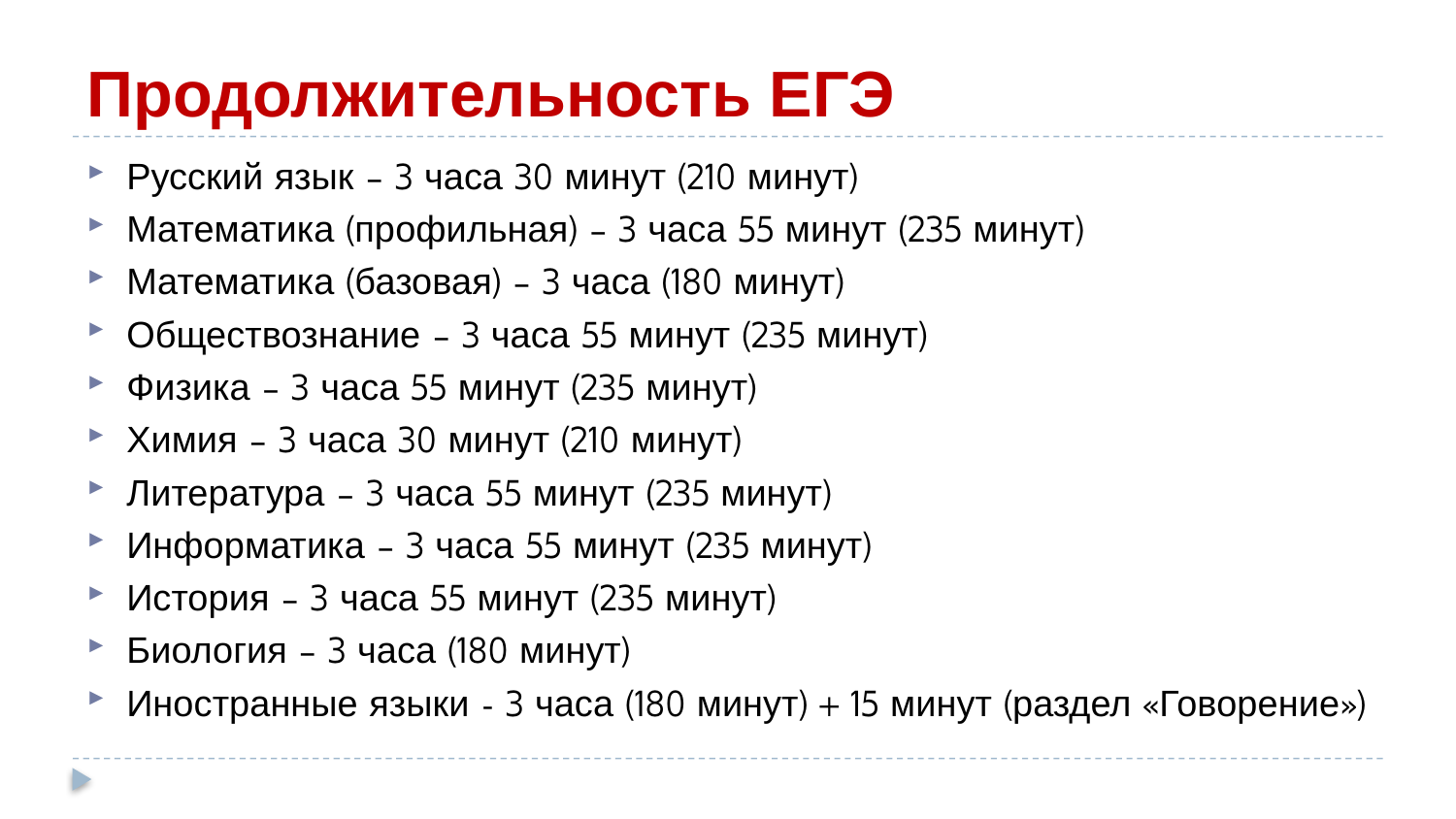

# Продолжительность ЕГЭ
Русский язык – 3 часа 30 минут (210 минут)
Математика (профильная) – 3 часа 55 минут (235 минут)
Математика (базовая) – 3 часа (180 минут)
Обществознание – 3 часа 55 минут (235 минут)
Физика – 3 часа 55 минут (235 минут)
Химия – 3 часа 30 минут (210 минут)
Литература – 3 часа 55 минут (235 минут)
Информатика – 3 часа 55 минут (235 минут)
История – 3 часа 55 минут (235 минут)
Биология – 3 часа (180 минут)
Иностранные языки - 3 часа (180 минут) + 15 минут (раздел «Говорение»)